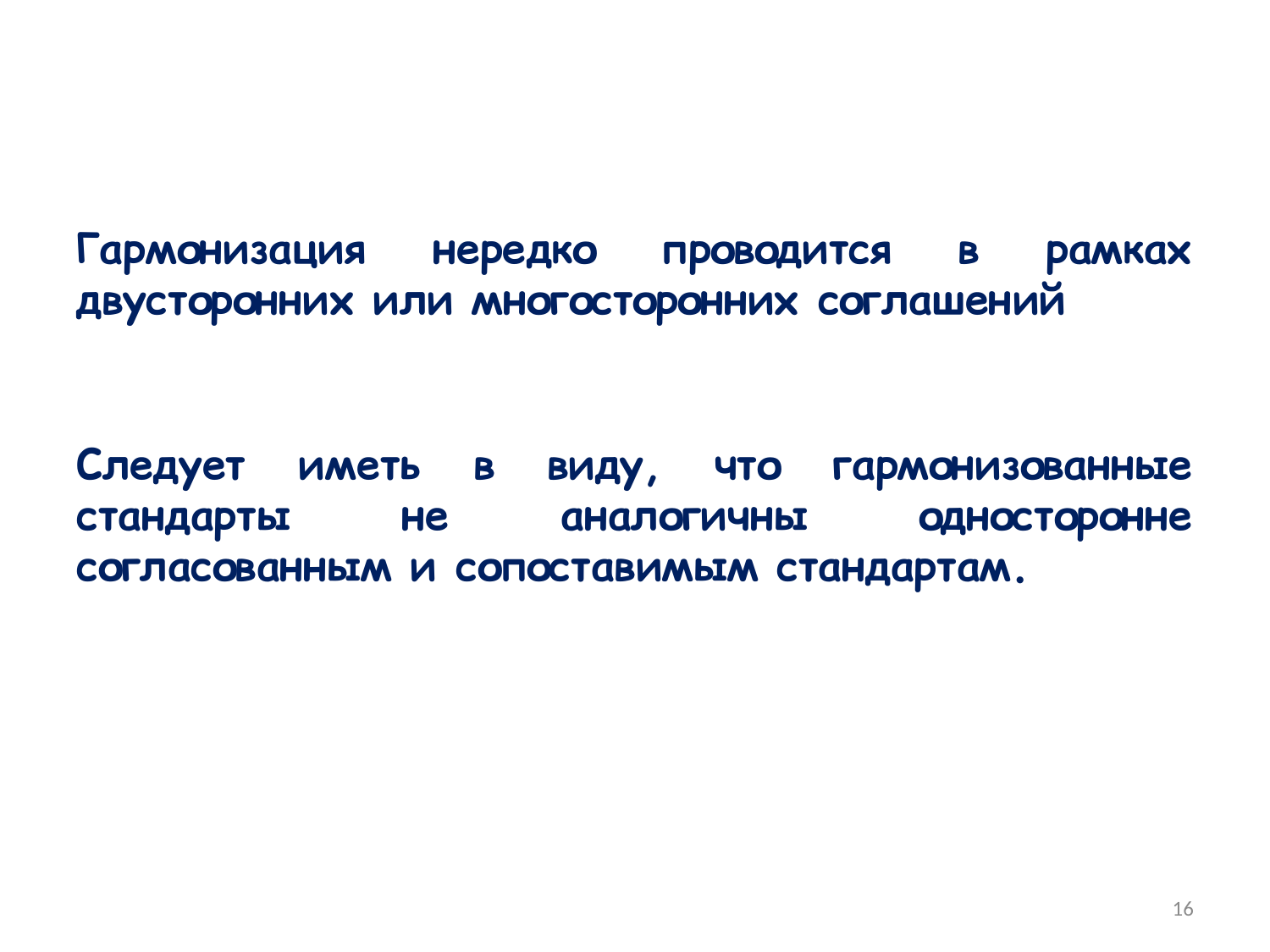

Гармонизация нередко проводится в рамках двусторонних или многосторонних соглашений

Следует иметь в виду, что гармонизованные стандарты не аналогичны односторонне согласованным и сопоставимым стандартам.
16